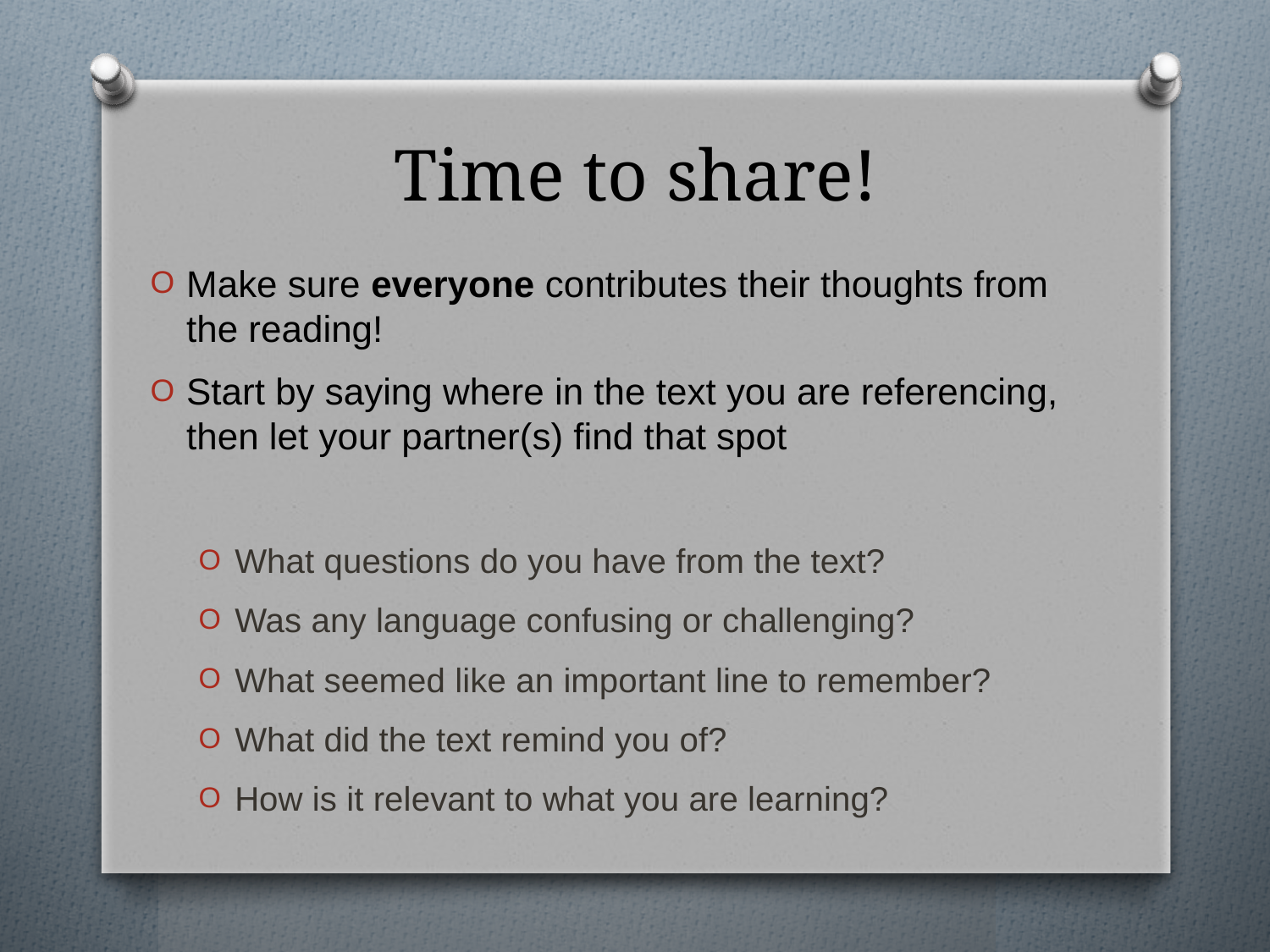

# Time to share!
Make sure everyone contributes their thoughts from the reading!
Start by saying where in the text you are referencing, then let your partner(s) find that spot

What questions do you have from the text?
Was any language confusing or challenging?
What seemed like an important line to remember?
What did the text remind you of?
How is it relevant to what you are learning?